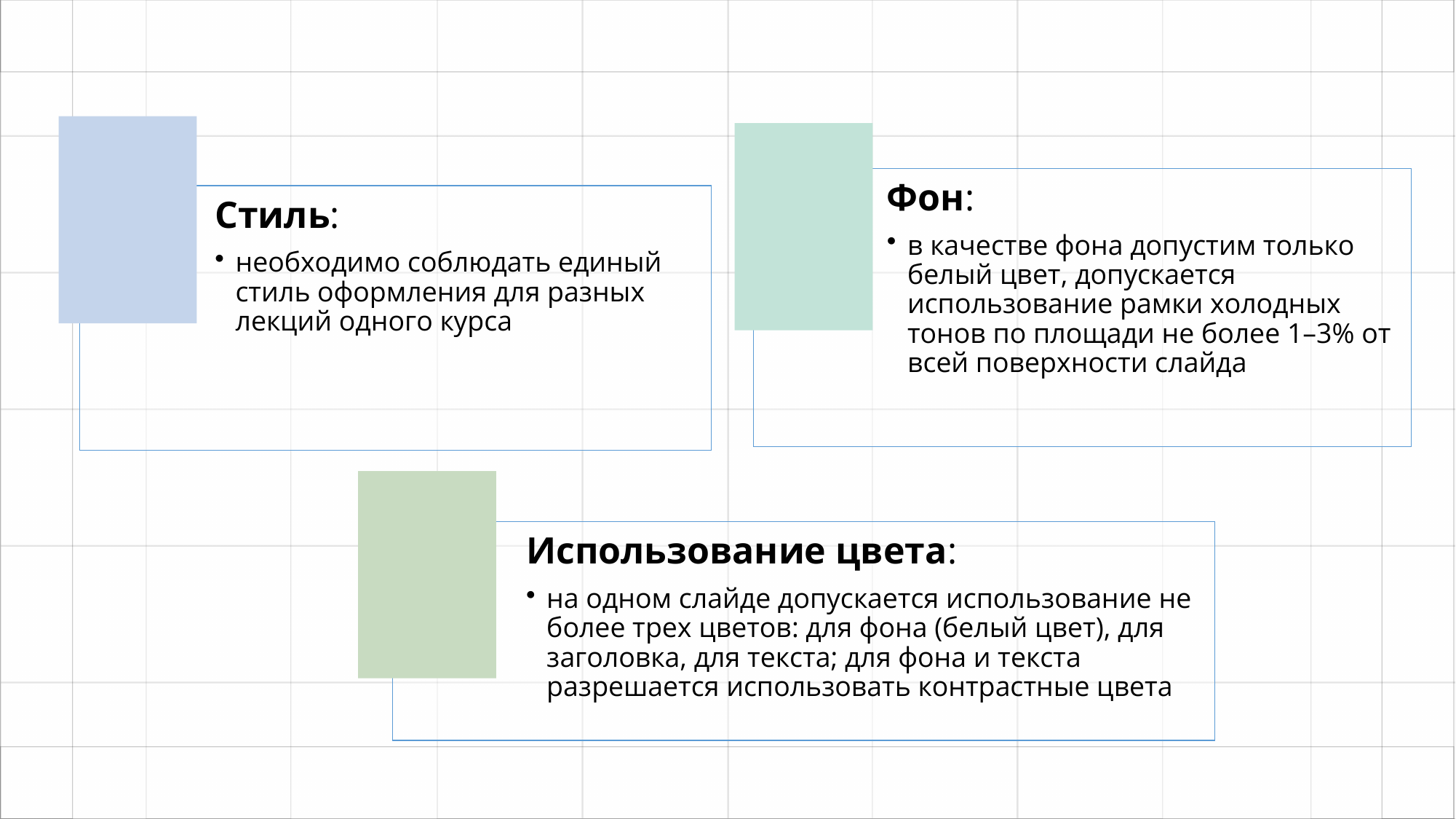

Стиль:
необходимо соблюдать единый стиль оформления для разных лекций одного курса
Фон:
в качестве фона допустим только белый цвет, допускается использование рамки холодных тонов по площади не более 1–3% от всей поверхности слайда
Использование цвета:
на одном слайде допускается использование не более трех цветов: для фона (белый цвет), для заголовка, для текста; для фона и текста разрешается использовать контрастные цвета